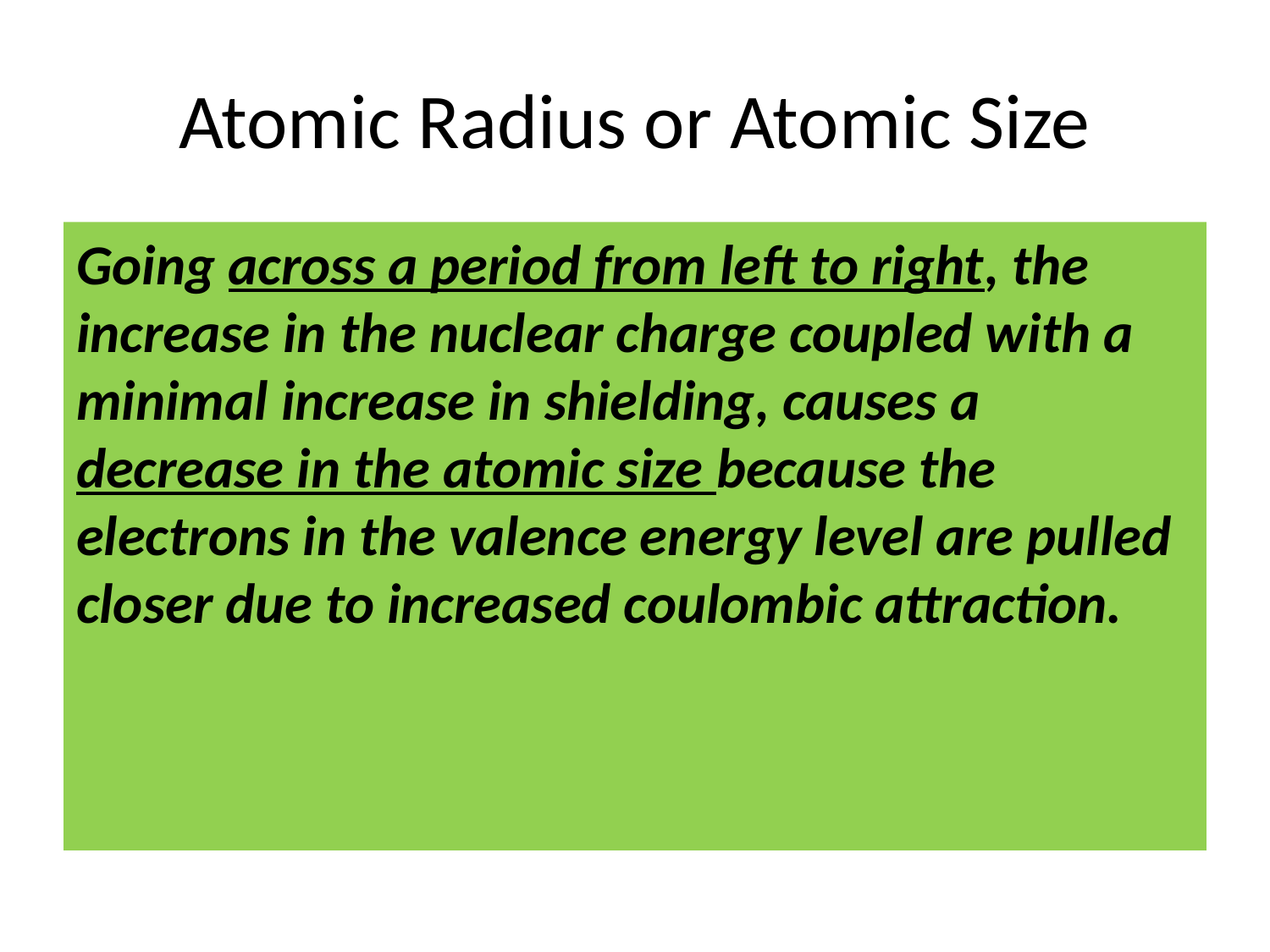

# Atomic Radius or Atomic Size
Going across a period from left to right, the increase in the nuclear charge coupled with a minimal increase in shielding, causes a decrease in the atomic size because the electrons in the valence energy level are pulled closer due to increased coulombic attraction.